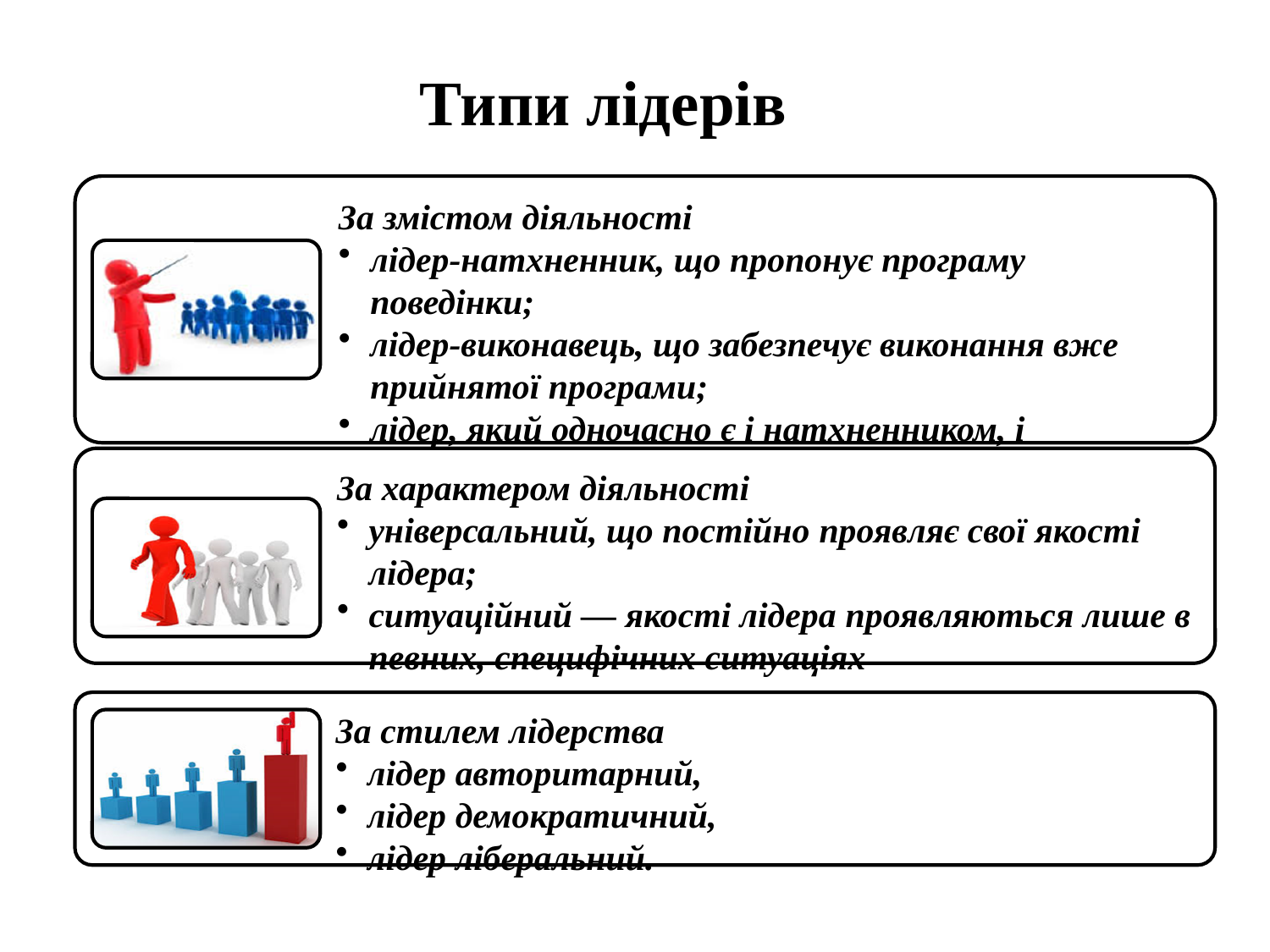

Типи лідерів
За змістом діяльності
лідер-натхненник, що пропонує програму поведінки;
лідер-виконавець, що забезпечує виконання вже прийнятої програми;
лідер, який одночасно є і натхненником, і організатором.
За характером діяльності
універсальний, що постійно проявляє свої якості лідера;
ситуаційний — якості лідера проявляються лише в певних, специфічних ситуаціях
За стилем лідерства
лідер авторитарний,
лідер демократичний,
лідер ліберальний.